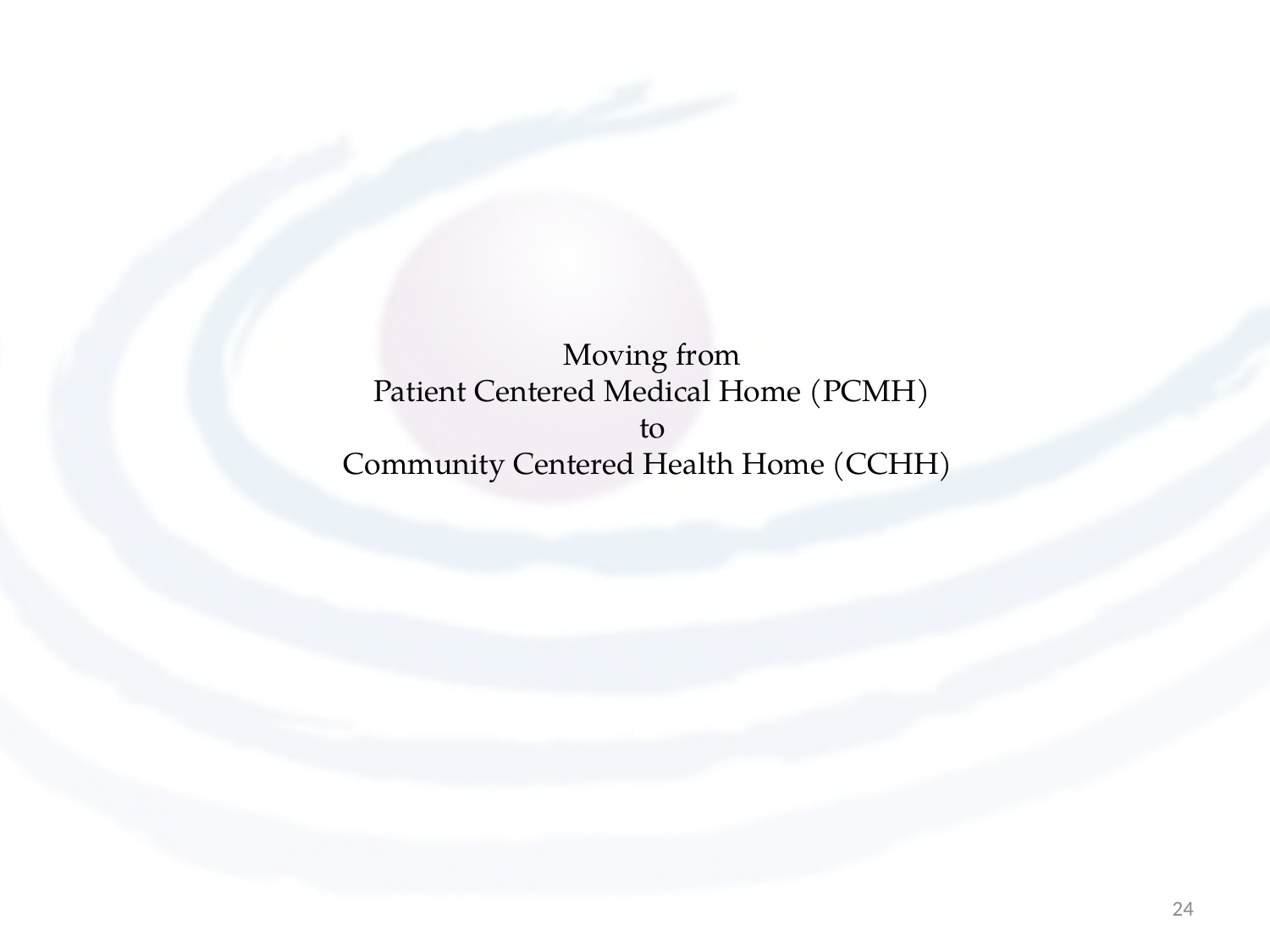

# Moving from Patient Centered Medical Home (PCMH) to Community Centered Health Home (CCHH)
24